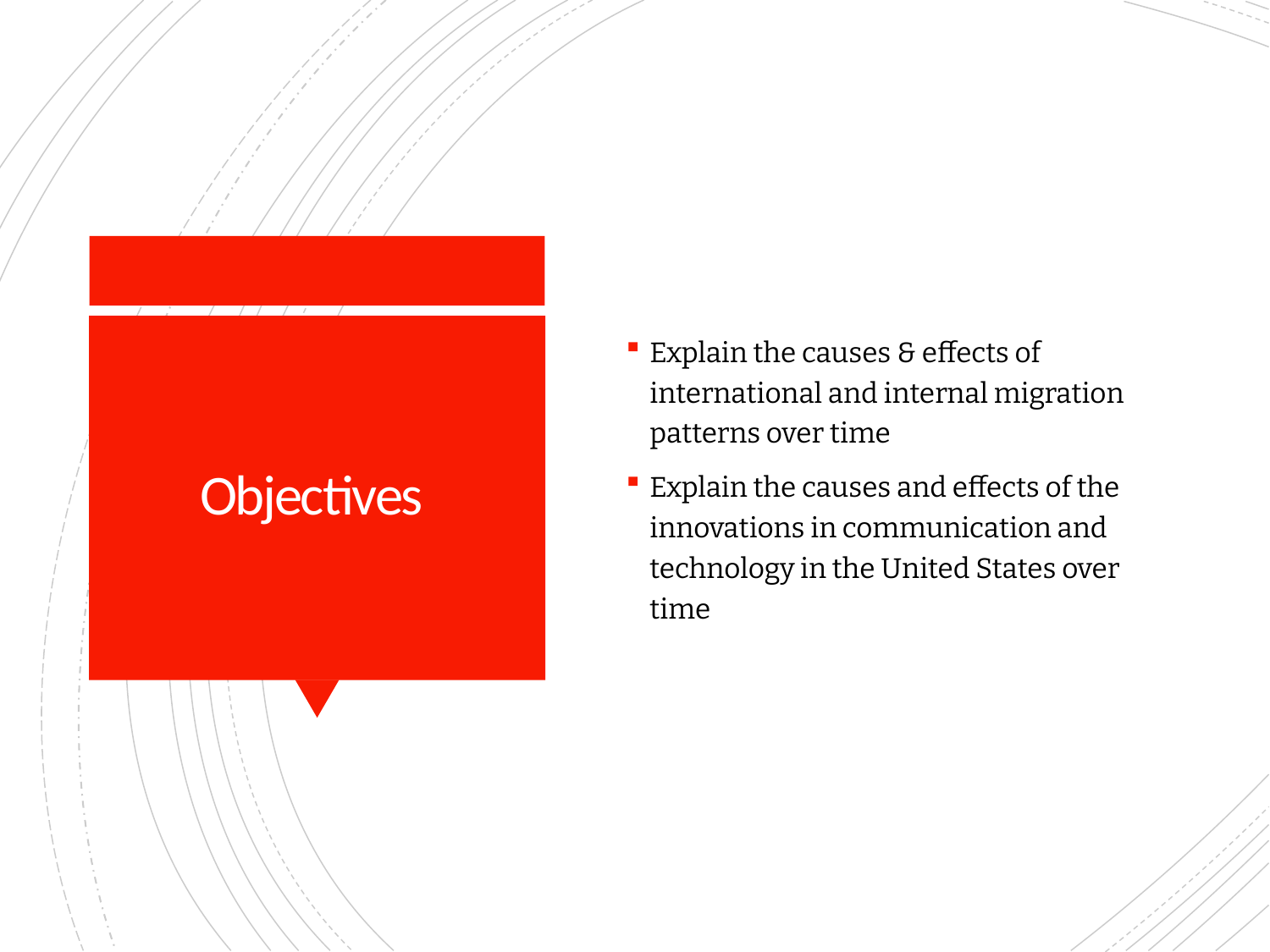

Explain the causes & effects of international and internal migration patterns over time
Explain the causes and effects of the innovations in communication and technology in the United States over time
# Objectives